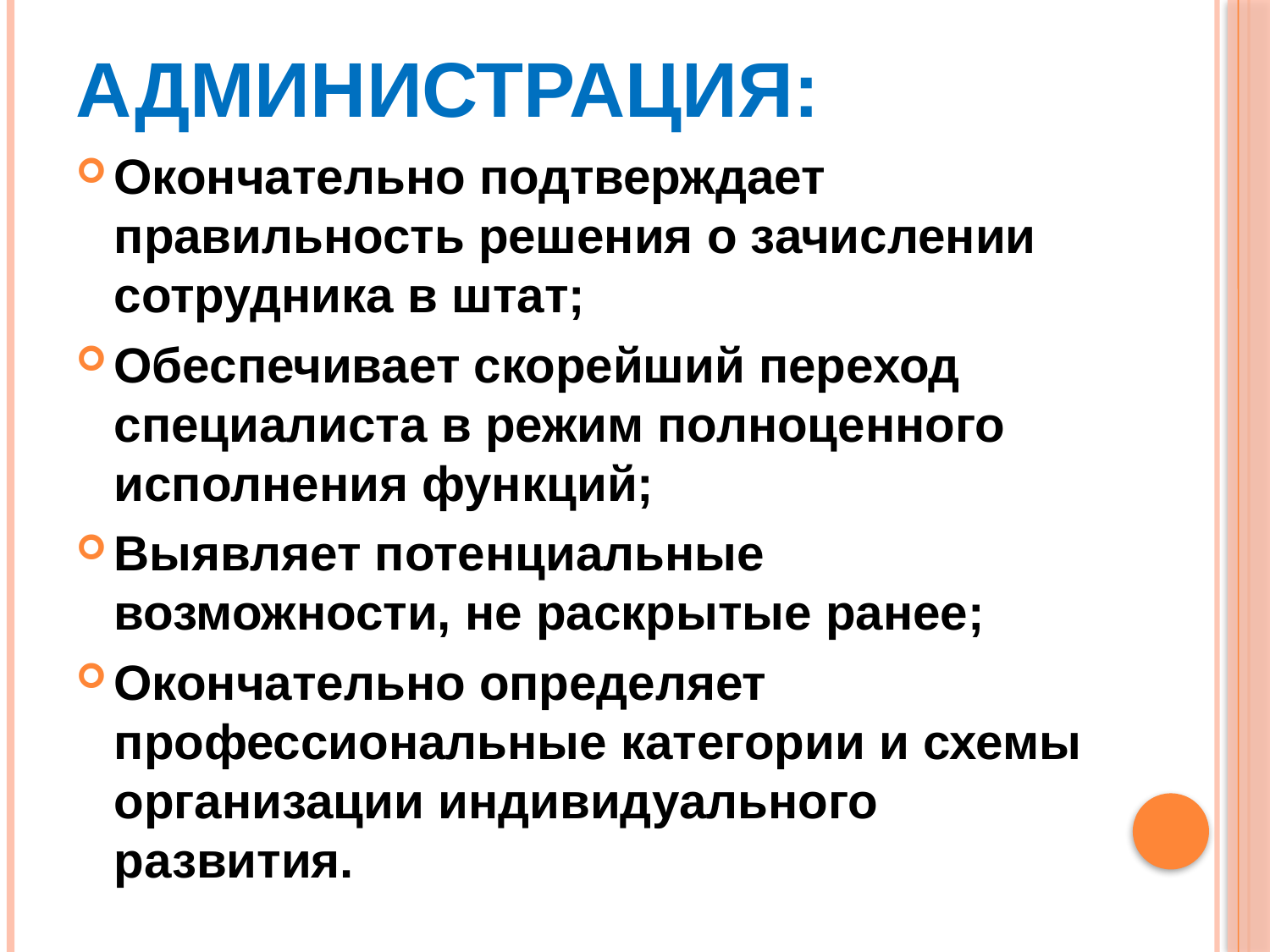

# Администрация:
Окончательно подтверждает правильность решения о зачислении сотрудника в штат;
Обеспечивает скорейший переход специалиста в режим полноценного исполнения функций;
Выявляет потенциальные возможности, не раскрытые ранее;
Окончательно определяет профессиональные категории и схемы организации индивидуального развития.